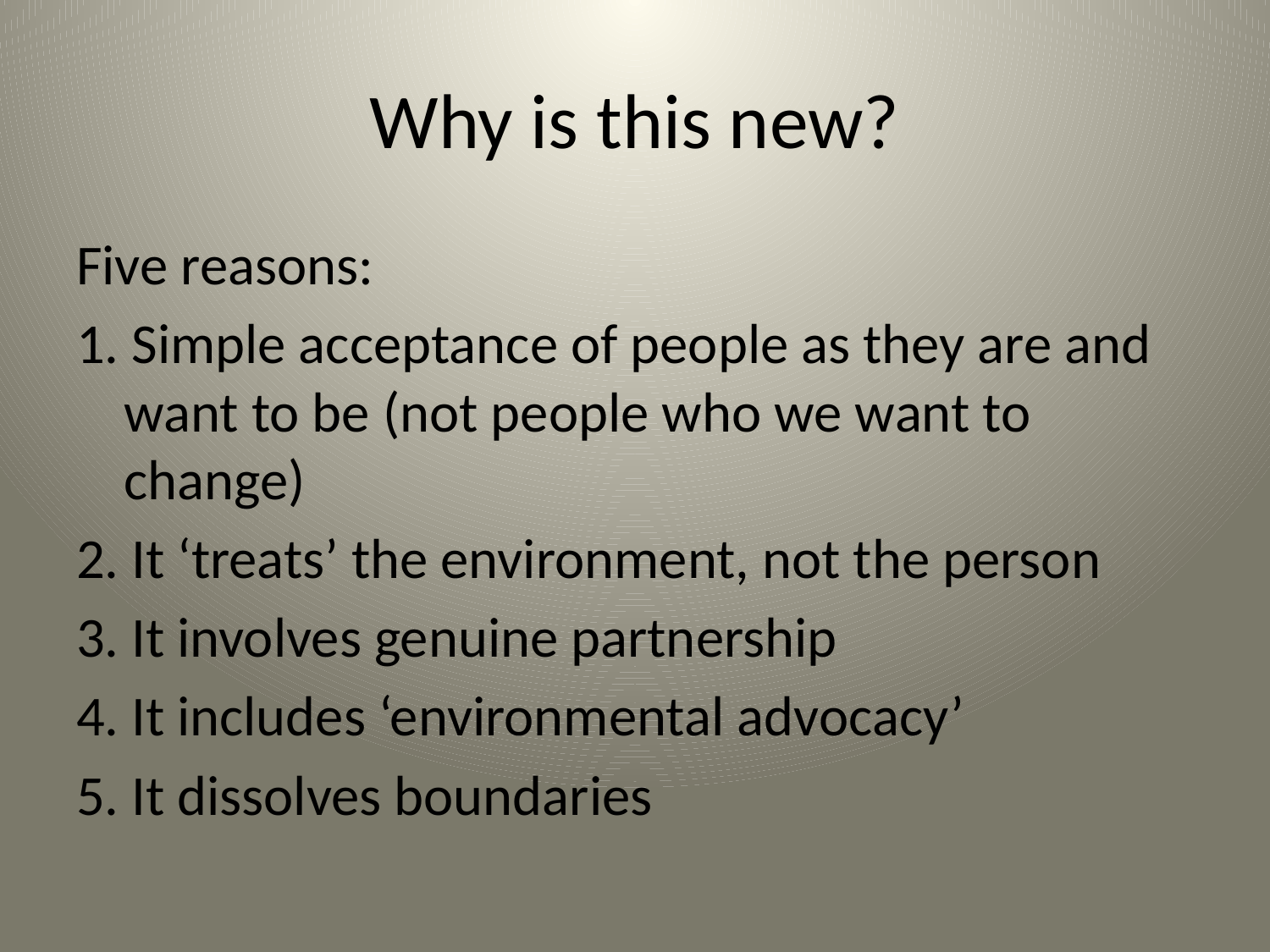

# Why is this new?
Five reasons:
1. Simple acceptance of people as they are and want to be (not people who we want to change)
2. It ‘treats’ the environment, not the person
3. It involves genuine partnership
4. It includes ‘environmental advocacy’
5. It dissolves boundaries